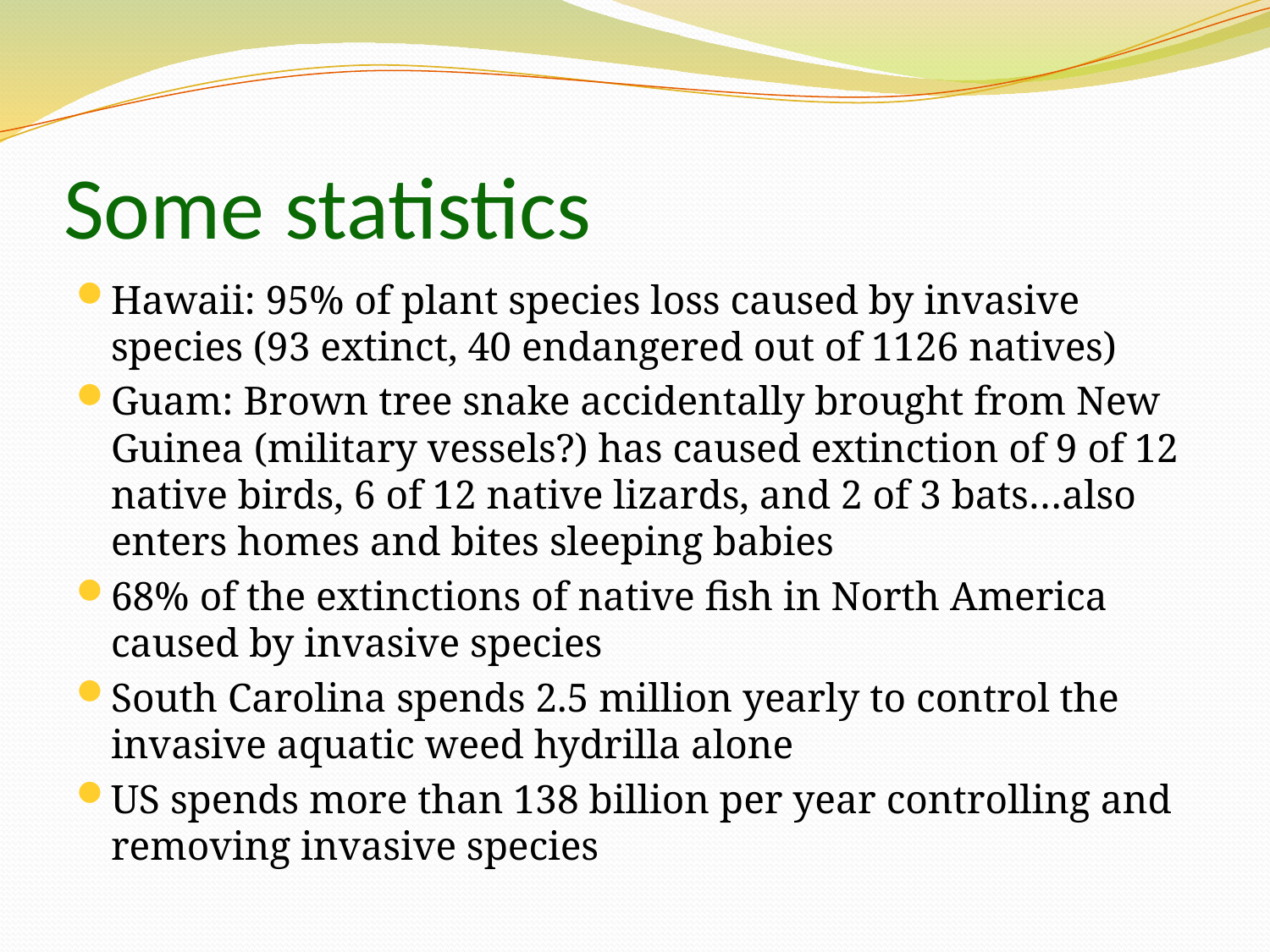

# Some statistics
Hawaii: 95% of plant species loss caused by invasive species (93 extinct, 40 endangered out of 1126 natives)
Guam: Brown tree snake accidentally brought from New Guinea (military vessels?) has caused extinction of 9 of 12 native birds, 6 of 12 native lizards, and 2 of 3 bats…also enters homes and bites sleeping babies
68% of the extinctions of native fish in North America caused by invasive species
South Carolina spends 2.5 million yearly to control the invasive aquatic weed hydrilla alone
US spends more than 138 billion per year controlling and removing invasive species